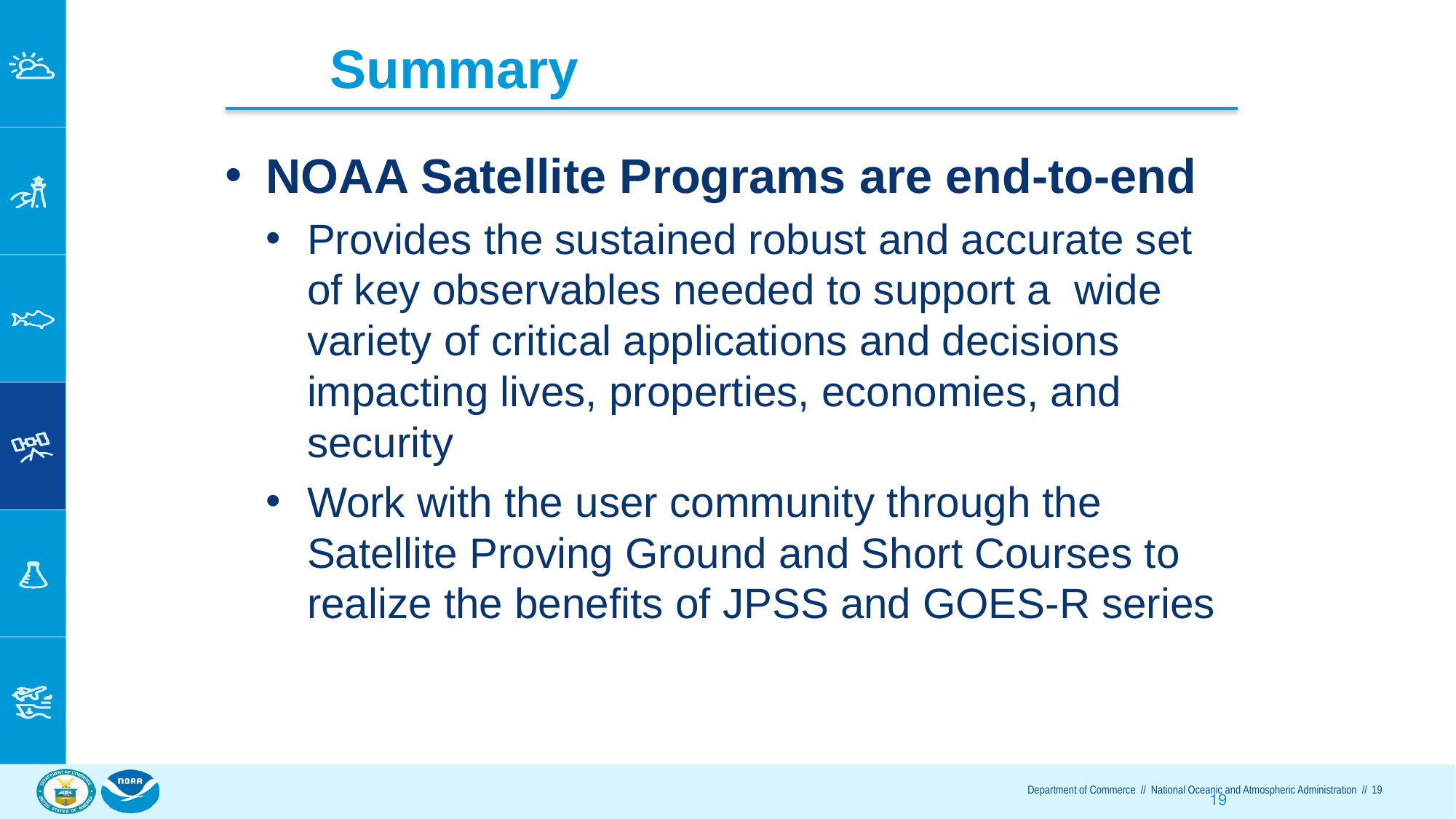

19
# Summary
NOAA Satellite Programs are end-to-end
Provides the sustained robust and accurate set of key observables needed to support a  wide variety of critical applications and decisions impacting lives, properties, economies, and security
Work with the user community through the Satellite Proving Ground and Short Courses to realize the benefits of JPSS and GOES-R series

19